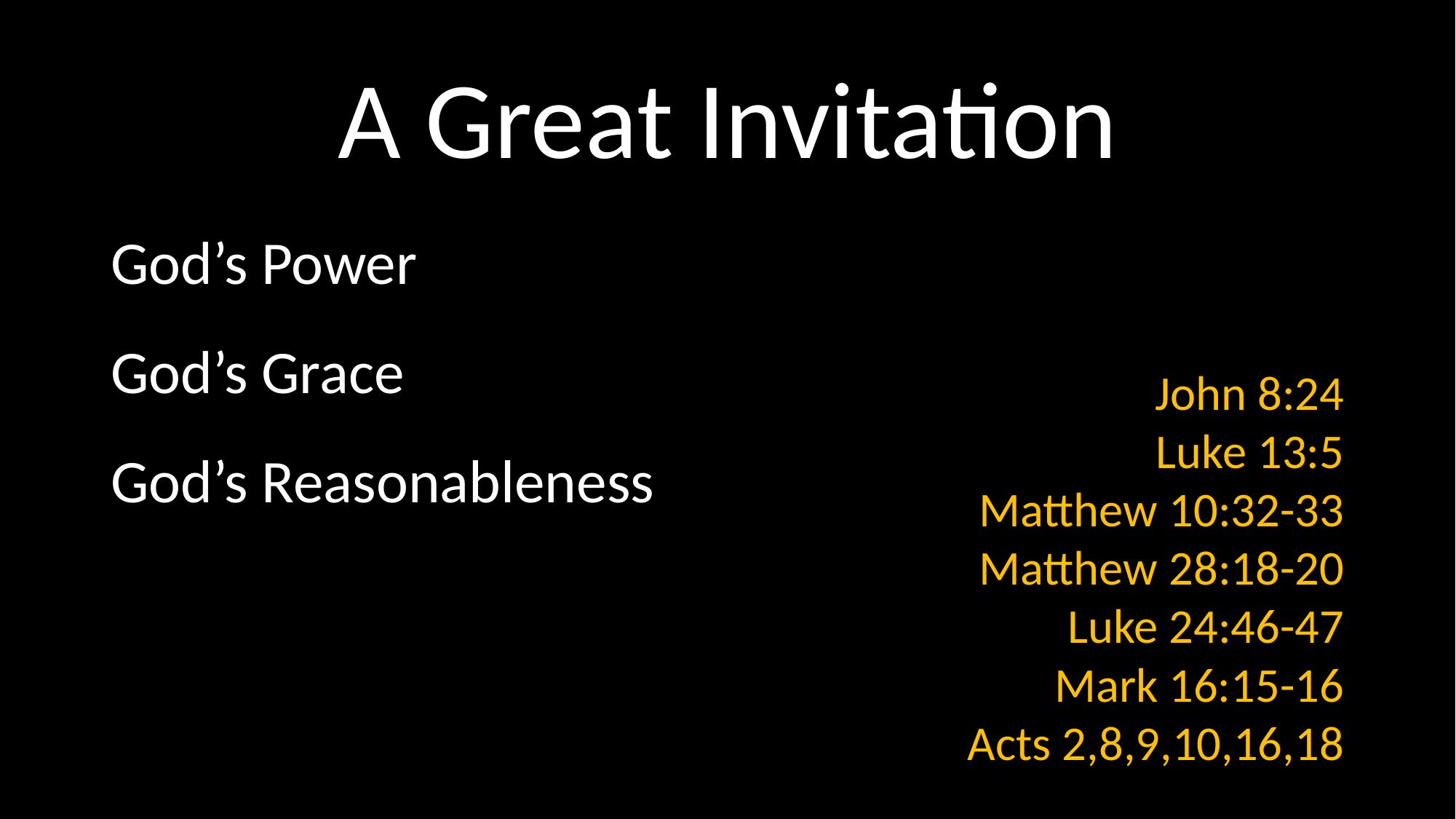

# A Great Invitation
God’s Power
God’s Grace
God’s Reasonableness
 John 8:24
Luke 13:5
Matthew 10:32-33
Matthew 28:18-20
Luke 24:46-47
Mark 16:15-16
Acts 2,8,9,10,16,18